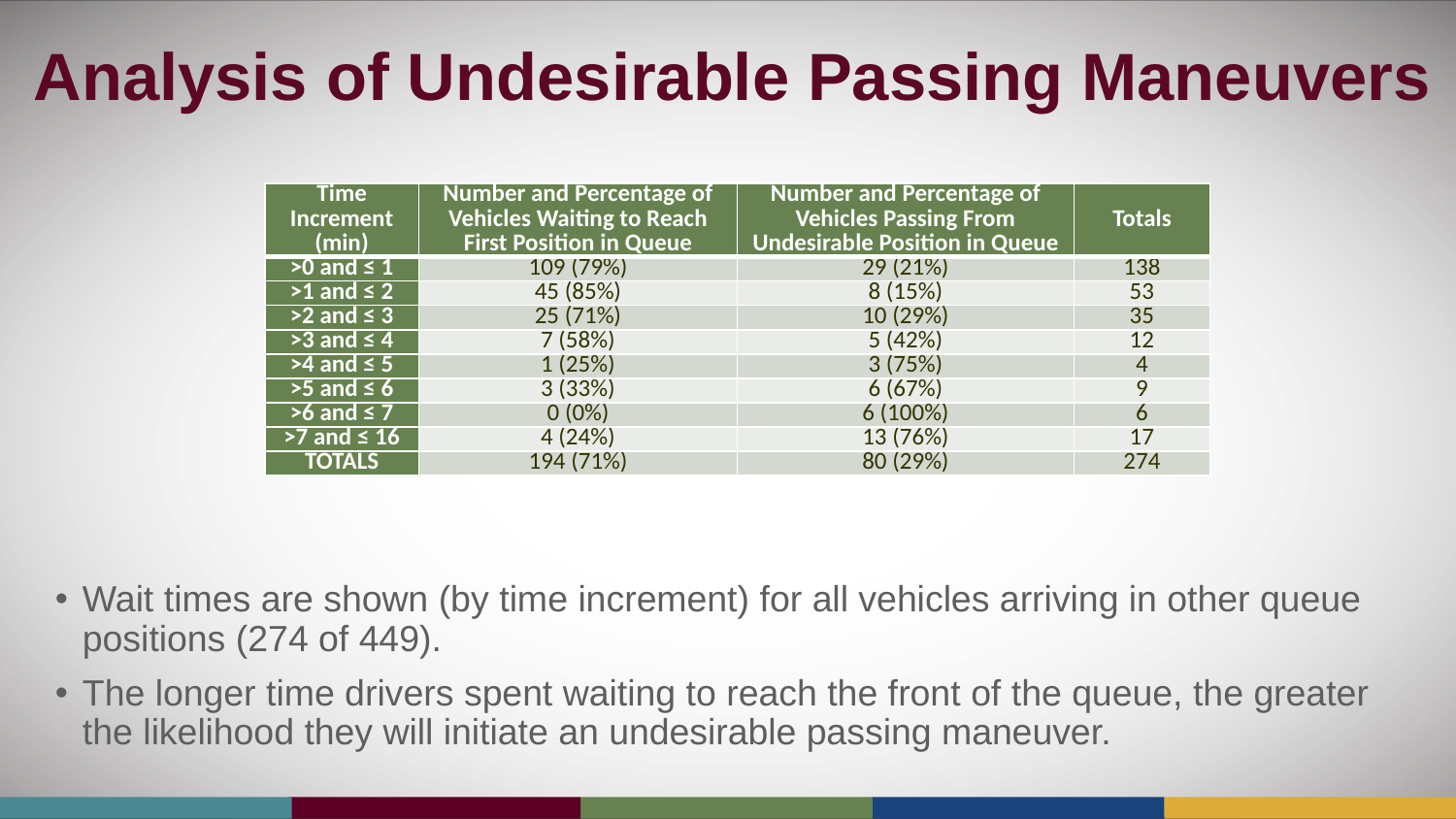

# Analysis of Undesirable Passing Maneuvers

| Time Increment (min) | Number and Percentage of Vehicles Waiting to Reach First Position in Queue | Number and Percentage of Vehicles Passing From Undesirable Position in Queue | Totals |
| --- | --- | --- | --- |
| >0 and ≤ 1 | 109 (79%) | 29 (21%) | 138 |
| >1 and ≤ 2 | 45 (85%) | 8 (15%) | 53 |
| >2 and ≤ 3 | 25 (71%) | 10 (29%) | 35 |
| >3 and ≤ 4 | 7 (58%) | 5 (42%) | 12 |
| >4 and ≤ 5 | 1 (25%) | 3 (75%) | 4 |
| >5 and ≤ 6 | 3 (33%) | 6 (67%) | 9 |
| >6 and ≤ 7 | 0 (0%) | 6 (100%) | 6 |
| >7 and ≤ 16 | 4 (24%) | 13 (76%) | 17 |
| TOTALS | 194 (71%) | 80 (29%) | 274 |
Wait times are shown (by time increment) for all vehicles arriving in other queue positions (274 of 449).
The longer time drivers spent waiting to reach the front of the queue, the greater the likelihood they will initiate an undesirable passing maneuver.